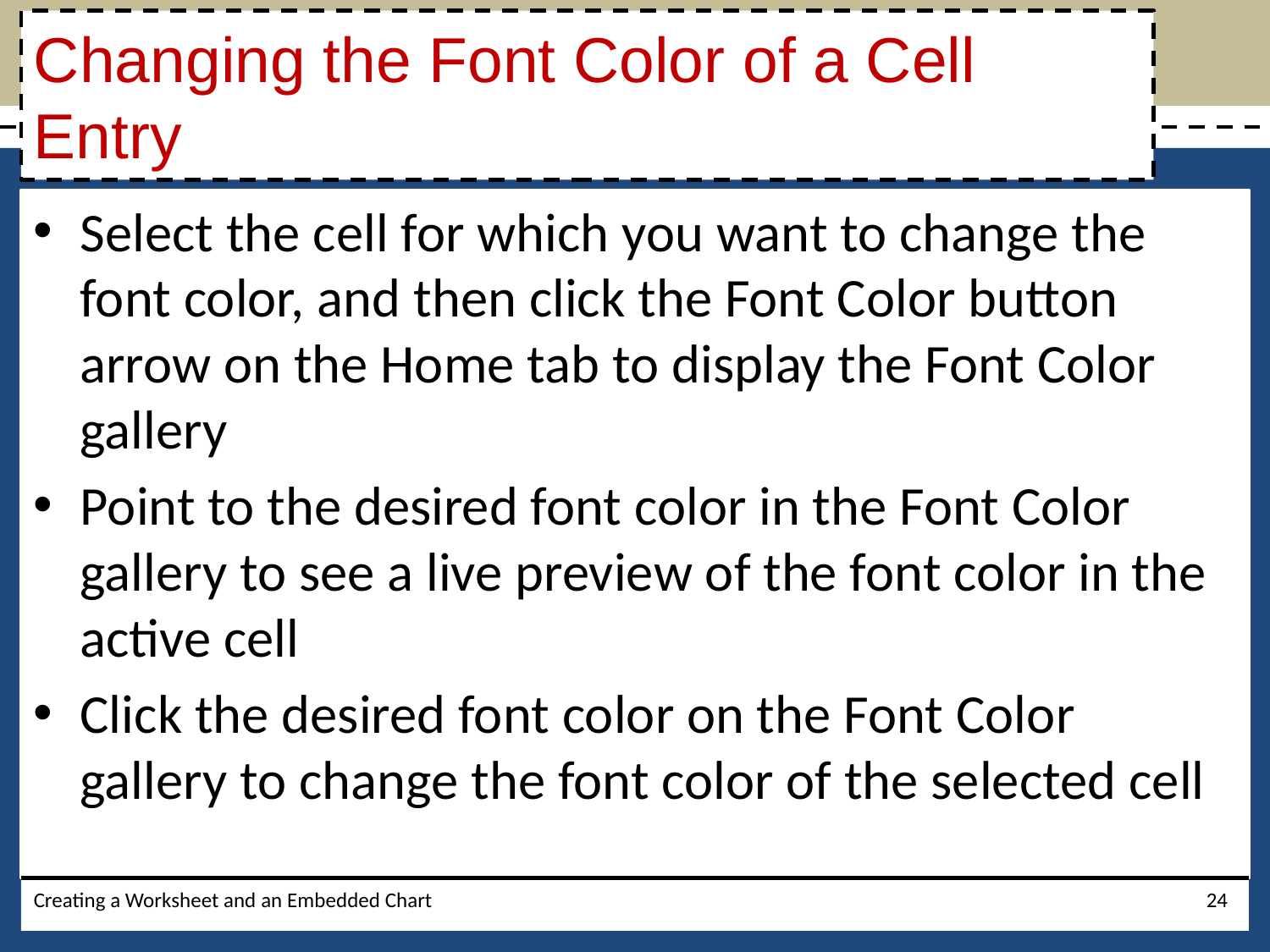

# Changing the Font Color of a Cell Entry
Select the cell for which you want to change the font color, and then click the Font Color button arrow on the Home tab to display the Font Color gallery
Point to the desired font color in the Font Color gallery to see a live preview of the font color in the active cell
Click the desired font color on the Font Color gallery to change the font color of the selected cell
Creating a Worksheet and an Embedded Chart
24